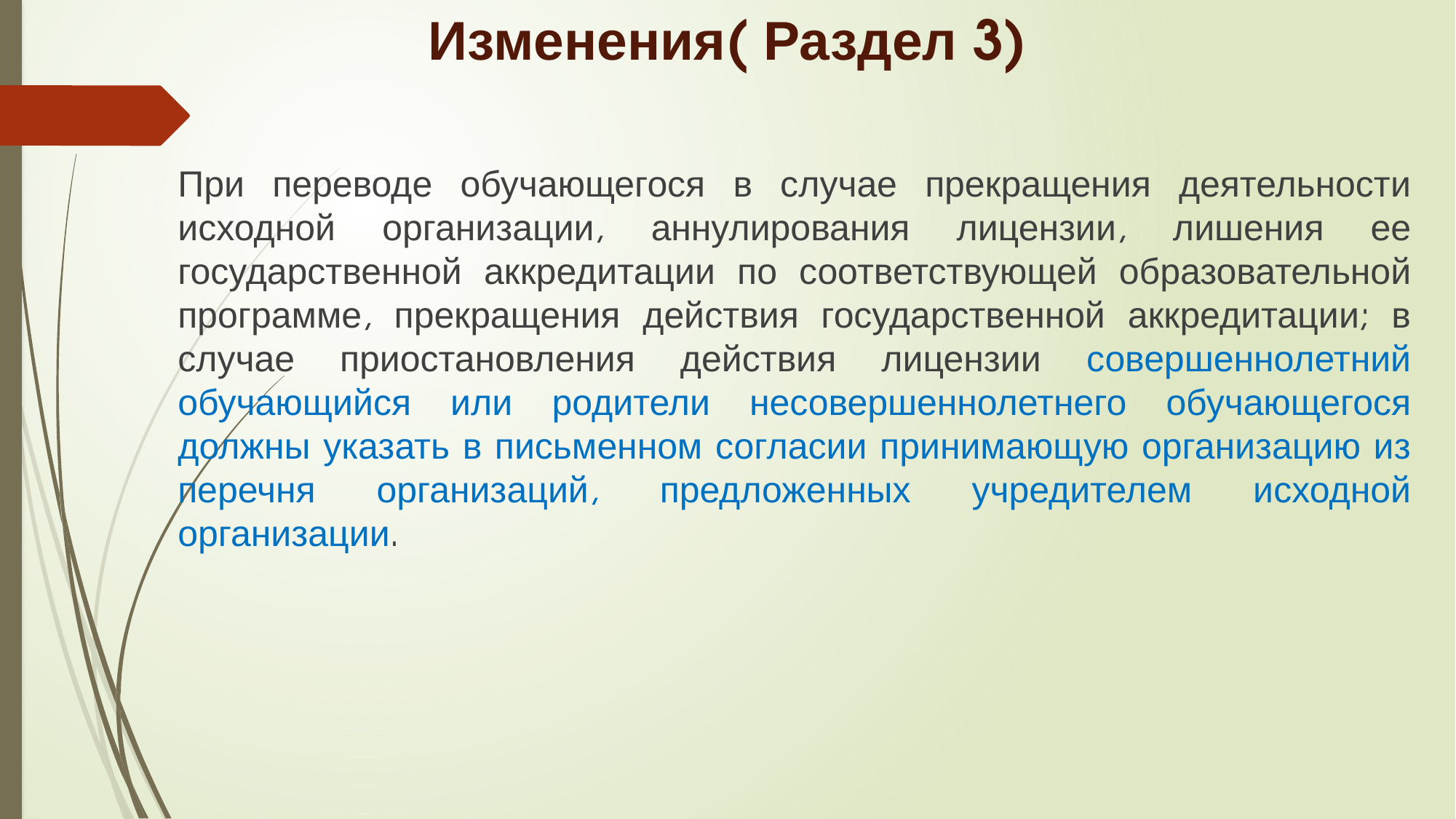

# Изменения( Раздел 3)
При переводе обучающегося в случае прекращения деятельности исходной организации, аннулирования лицензии, лишения ее государственной аккредитации по соответствующей образовательной программе, прекращения действия государственной аккредитации; в случае приостановления действия лицензии совершеннолетний обучающийся или родители несовершеннолетнего обучающегося должны указать в письменном согласии принимающую организацию из перечня организаций, предложенных учредителем исходной организации.